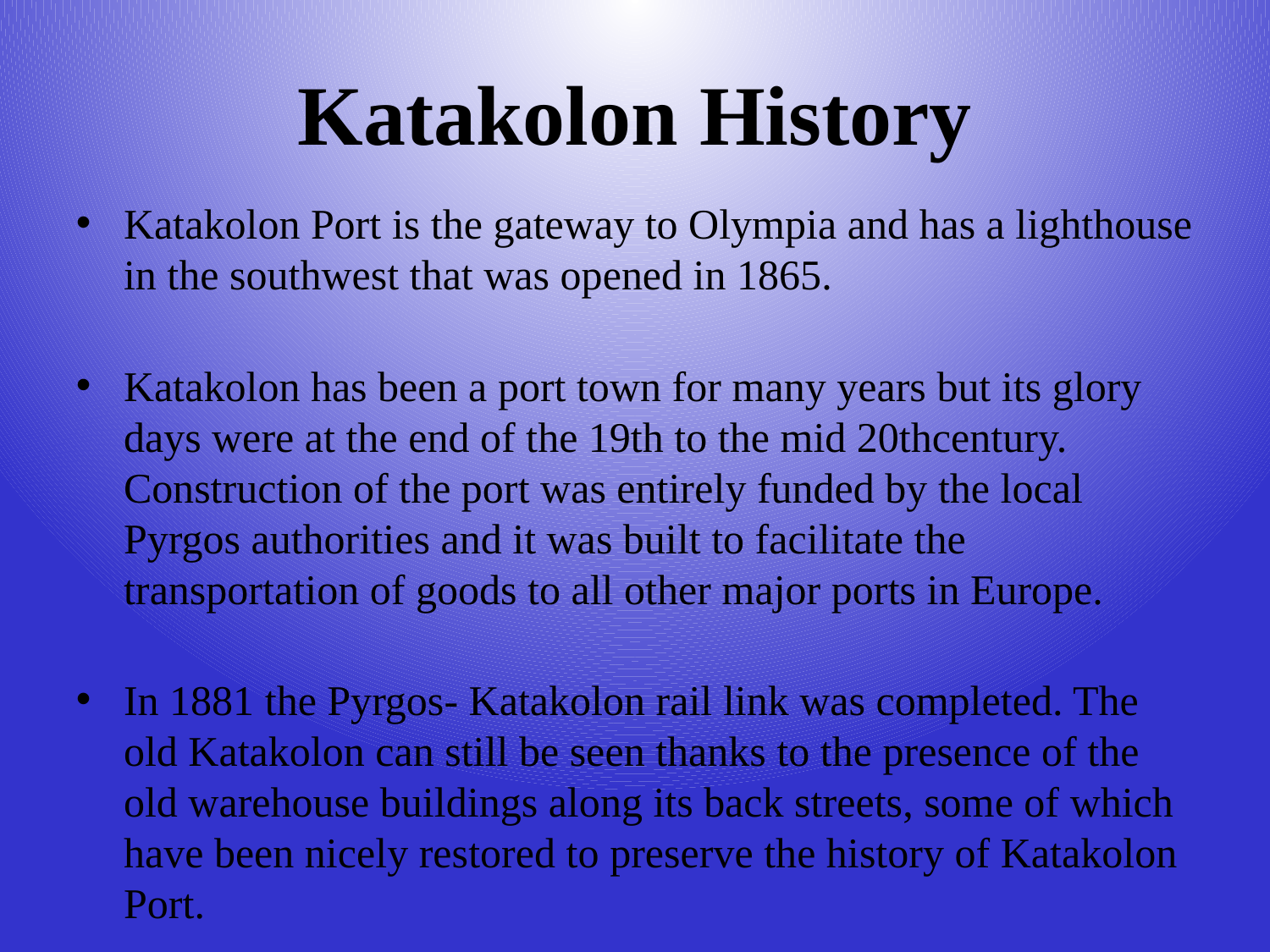

# Katakolon History
Katakolon Port is the gateway to Olympia and has a lighthouse in the southwest that was opened in 1865.

Katakolon has been a port town for many years but its glory days were at the end of the 19th to the mid 20thcentury. Construction of the port was entirely funded by the local Pyrgos authorities and it was built to facilitate the transportation of goods to all other major ports in Europe.

In 1881 the Pyrgos- Katakolon rail link was completed. The old Katakolon can still be seen thanks to the presence of the old warehouse buildings along its back streets, some of which have been nicely restored to preserve the history of Katakolon Port.